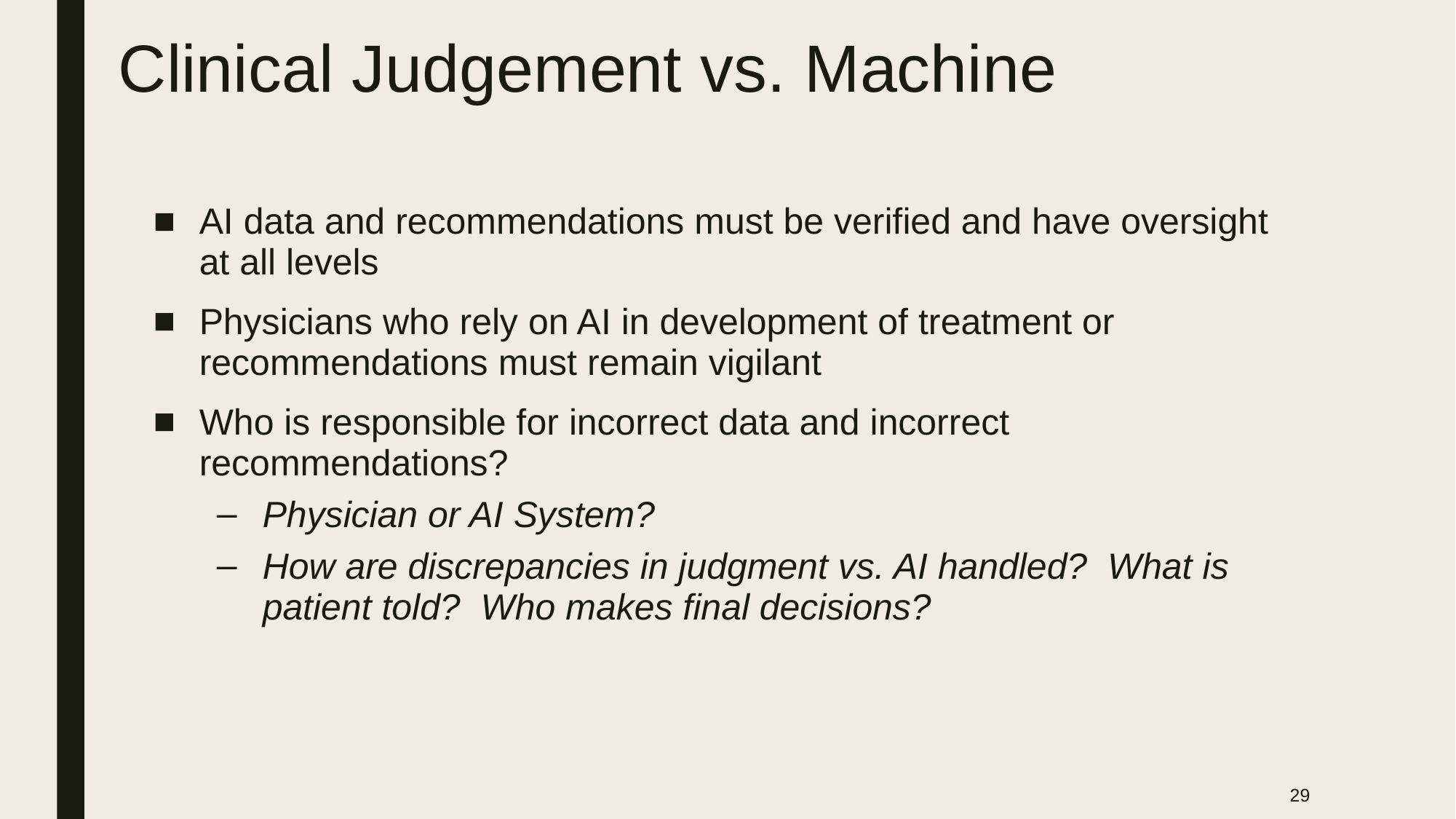

# Clinical Judgement vs. Machine
AI data and recommendations must be verified and have oversight at all levels
Physicians who rely on AI in development of treatment or recommendations must remain vigilant
Who is responsible for incorrect data and incorrect recommendations?
Physician or AI System?
How are discrepancies in judgment vs. AI handled?  What is patient told?  Who makes final decisions?

29